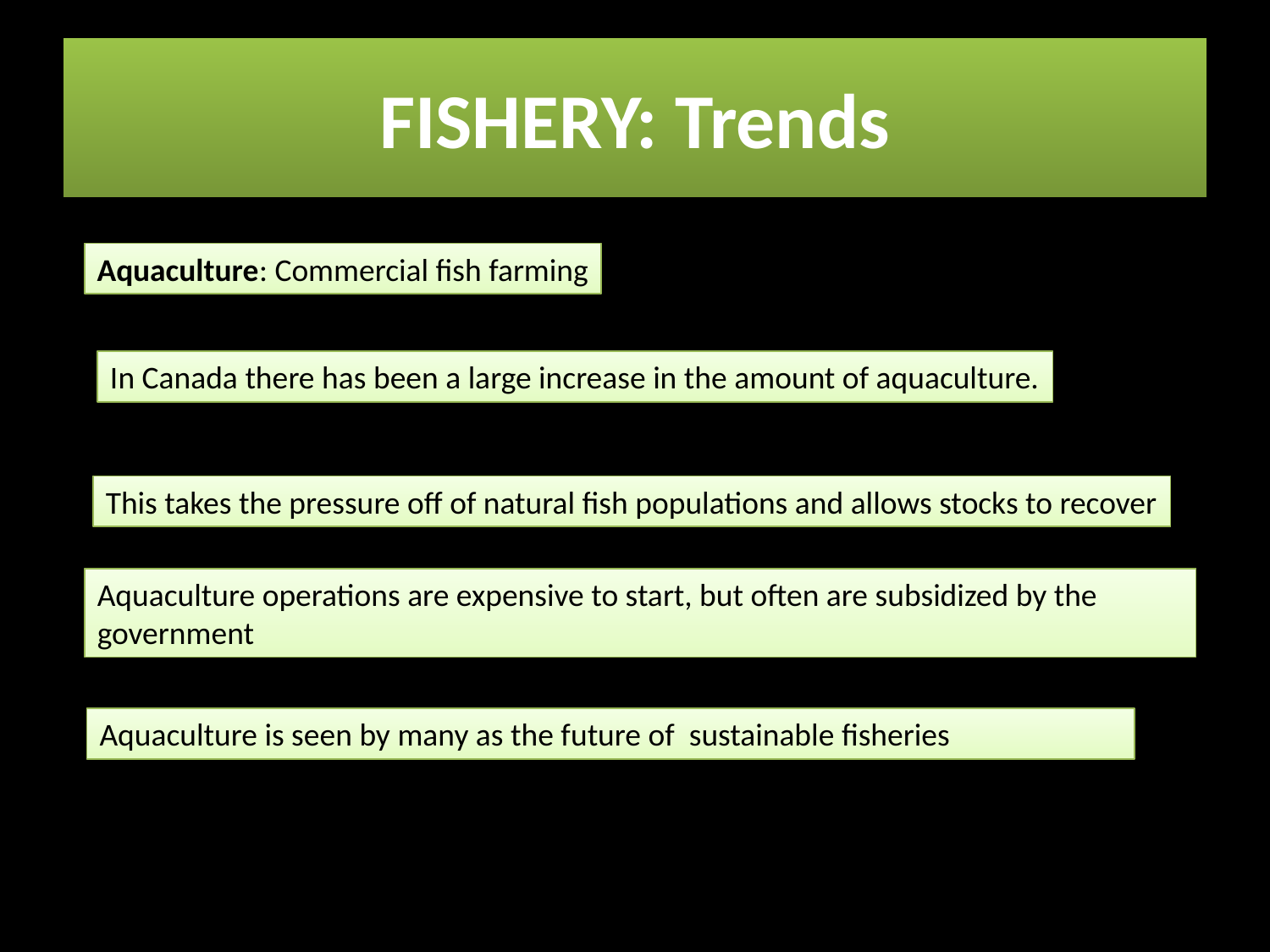

# FISHERY: Trends
Aquaculture: Commercial fish farming
In Canada there has been a large increase in the amount of aquaculture.
This takes the pressure off of natural fish populations and allows stocks to recover
Aquaculture operations are expensive to start, but often are subsidized by the government
Aquaculture is seen by many as the future of  sustainable fisheries